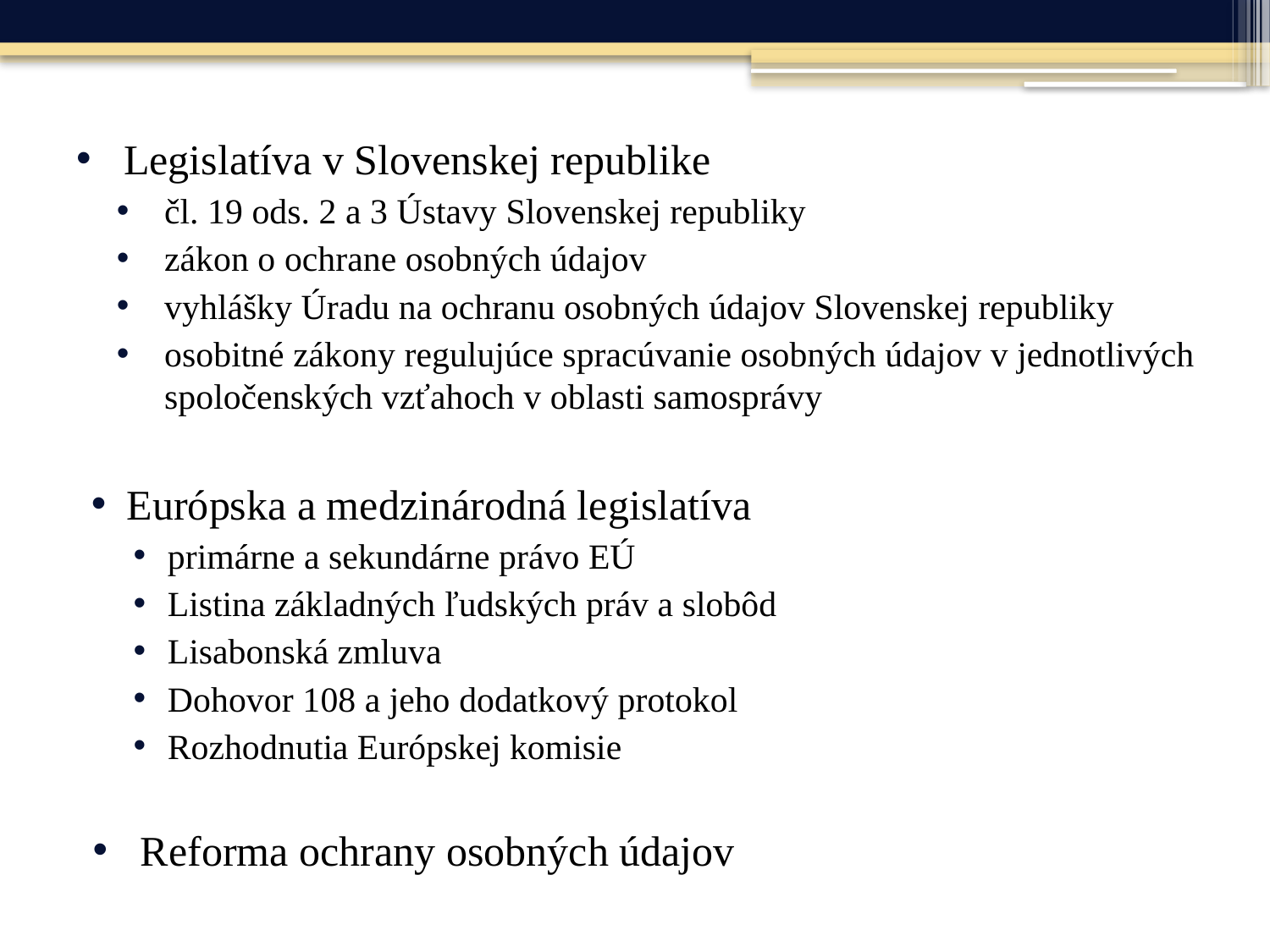

Legislatíva v Slovenskej republike
čl. 19 ods. 2 a 3 Ústavy Slovenskej republiky
zákon o ochrane osobných údajov
vyhlášky Úradu na ochranu osobných údajov Slovenskej republiky
osobitné zákony regulujúce spracúvanie osobných údajov v jednotlivých spoločenských vzťahoch v oblasti samosprávy

Európska a medzinárodná legislatíva
primárne a sekundárne právo EÚ
Listina základných ľudských práv a slobôd
Lisabonská zmluva
Dohovor 108 a jeho dodatkový protokol
Rozhodnutia Európskej komisie

Reforma ochrany osobných údajov